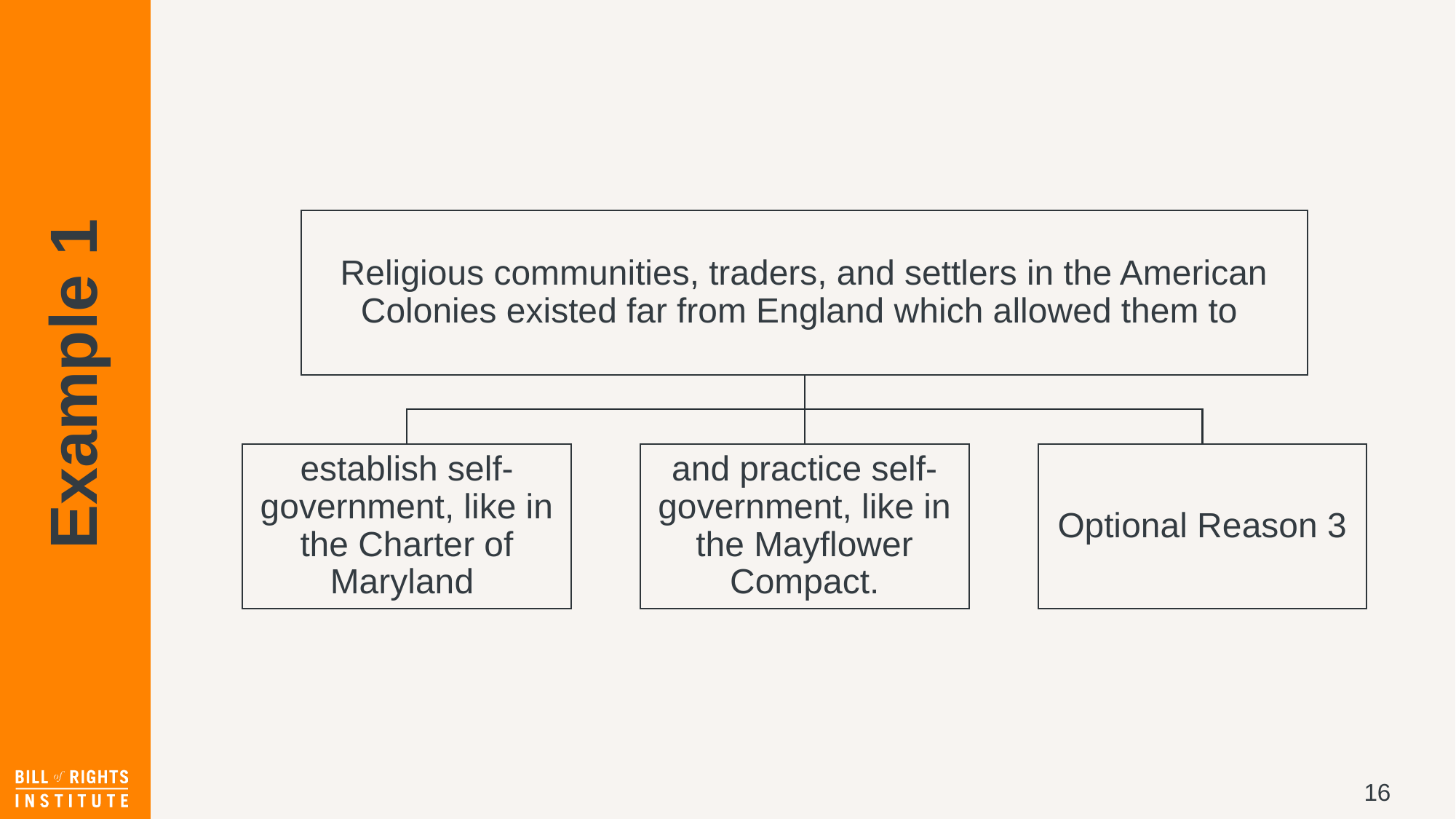

Religious communities, traders, and settlers in the American Colonies existed far from England which allowed them to
establish self-government, like in the Charter of Maryland
and practice self-government, like in the Mayflower Compact.
Optional Reason 3
# Example 1
16